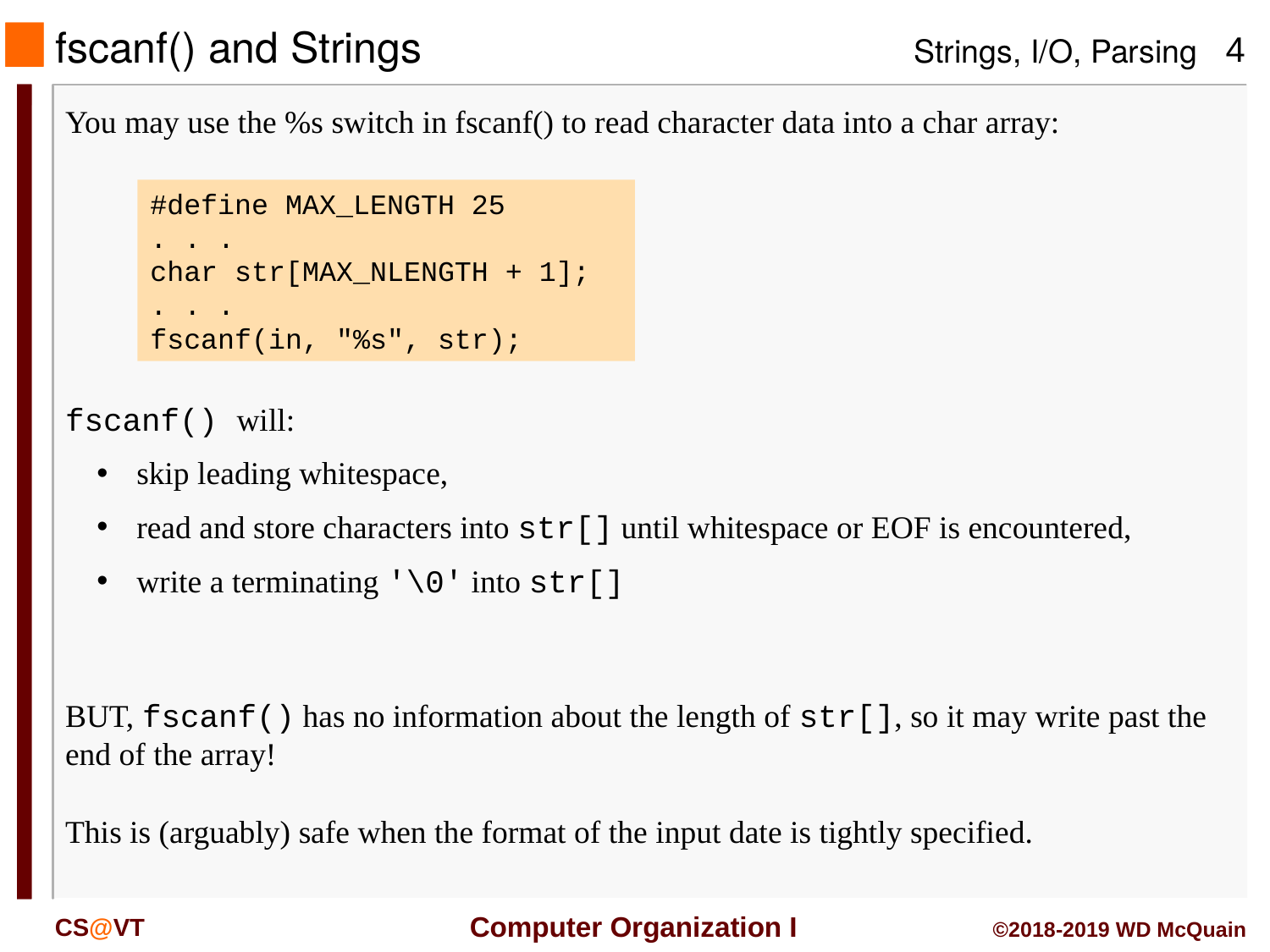

fscanf() and Strings
#
You may use the %s switch in fscanf() to read character data into a char array:
#define MAX_LENGTH 25
. . .
char str[MAX_NLENGTH + 1];
. . .
fscanf(in, "%s", str);
fscanf() will:
skip leading whitespace,
read and store characters into str[] until whitespace or EOF is encountered,
write a terminating '\0' into str[]
BUT, fscanf() has no information about the length of str[], so it may write past the end of the array!
This is (arguably) safe when the format of the input date is tightly specified.